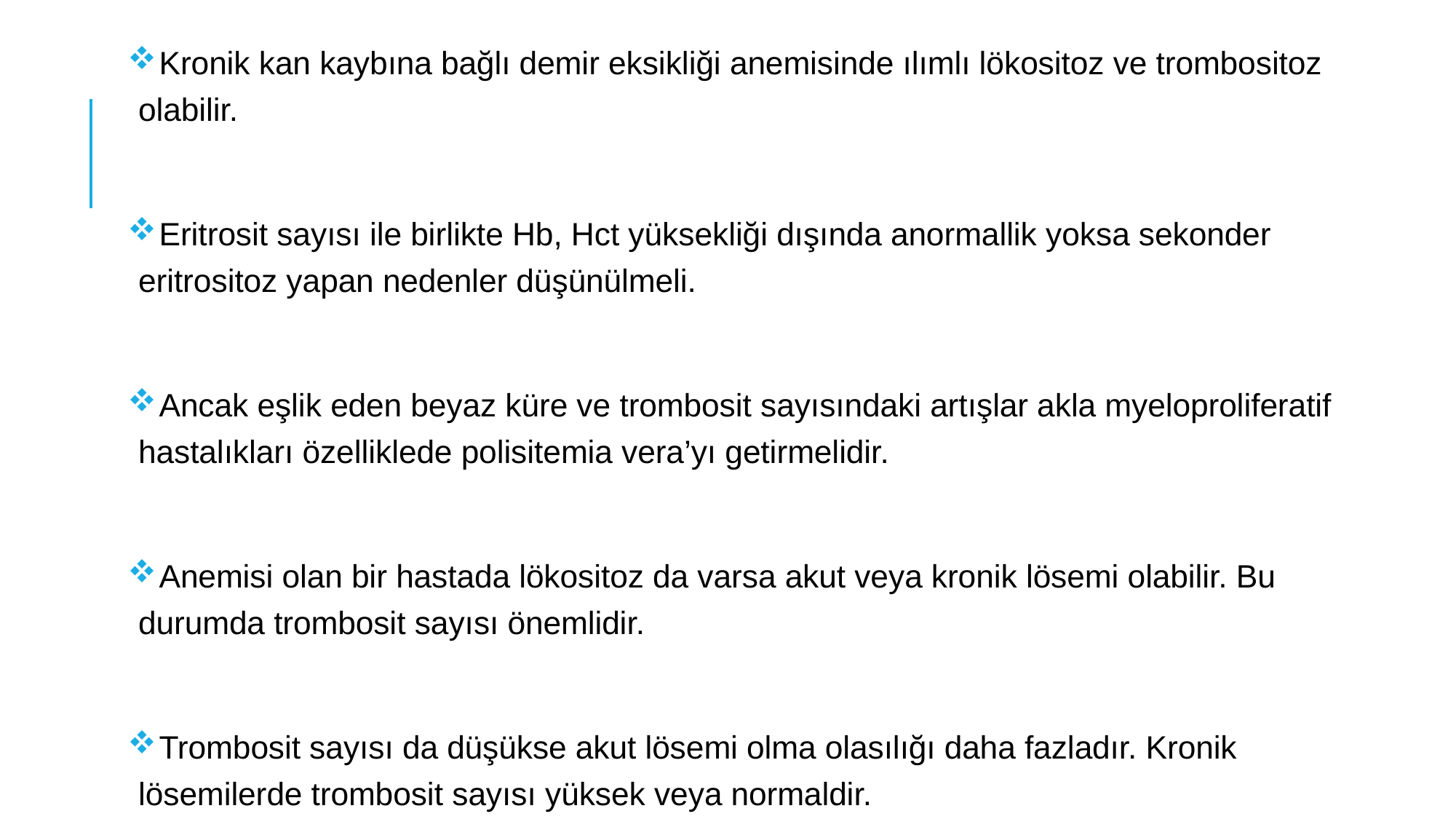

Kronik kan kaybına bağlı demir eksikliği anemisinde ılımlı lökositoz ve trombositoz olabilir.

 Eritrosit sayısı ile birlikte Hb, Hct yüksekliği dışında anormallik yoksa sekonder eritrositoz yapan nedenler düşünülmeli.

 Ancak eşlik eden beyaz küre ve trombosit sayısındaki artışlar akla myeloproliferatif hastalıkları özelliklede polisitemia vera’yı getirmelidir.

 Anemisi olan bir hastada lökositoz da varsa akut veya kronik lösemi olabilir. Bu durumda trombosit sayısı önemlidir.

 Trombosit sayısı da düşükse akut lösemi olma olasılığı daha fazladır. Kronik lösemilerde trombosit sayısı yüksek veya normaldir.